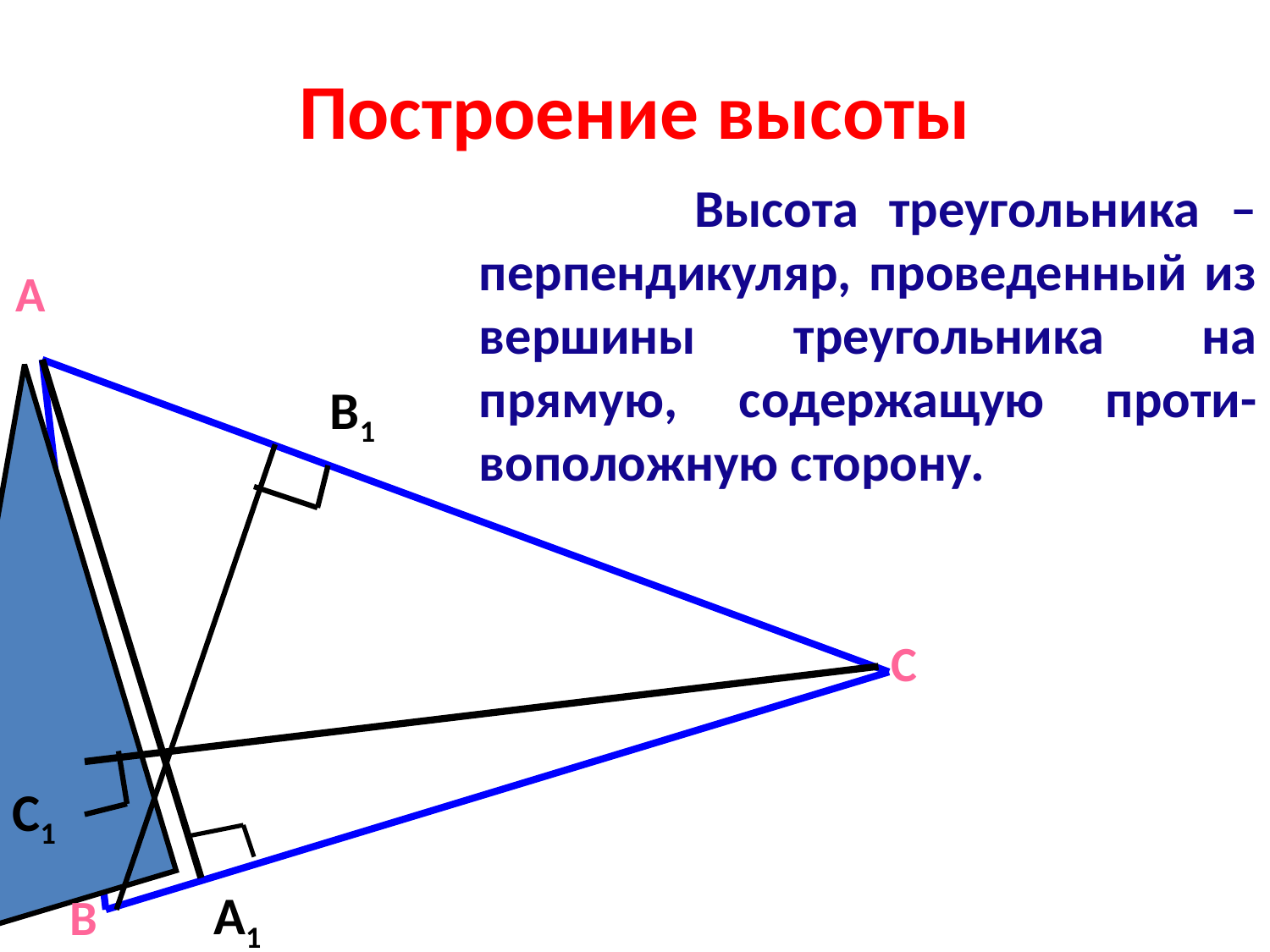

# Построение высоты
       Высота треугольника – перпендикуляр, проведенный из вершины треугольника на прямую, содержащую проти-воположную сторону.
A
C
B

B1

C1

A1